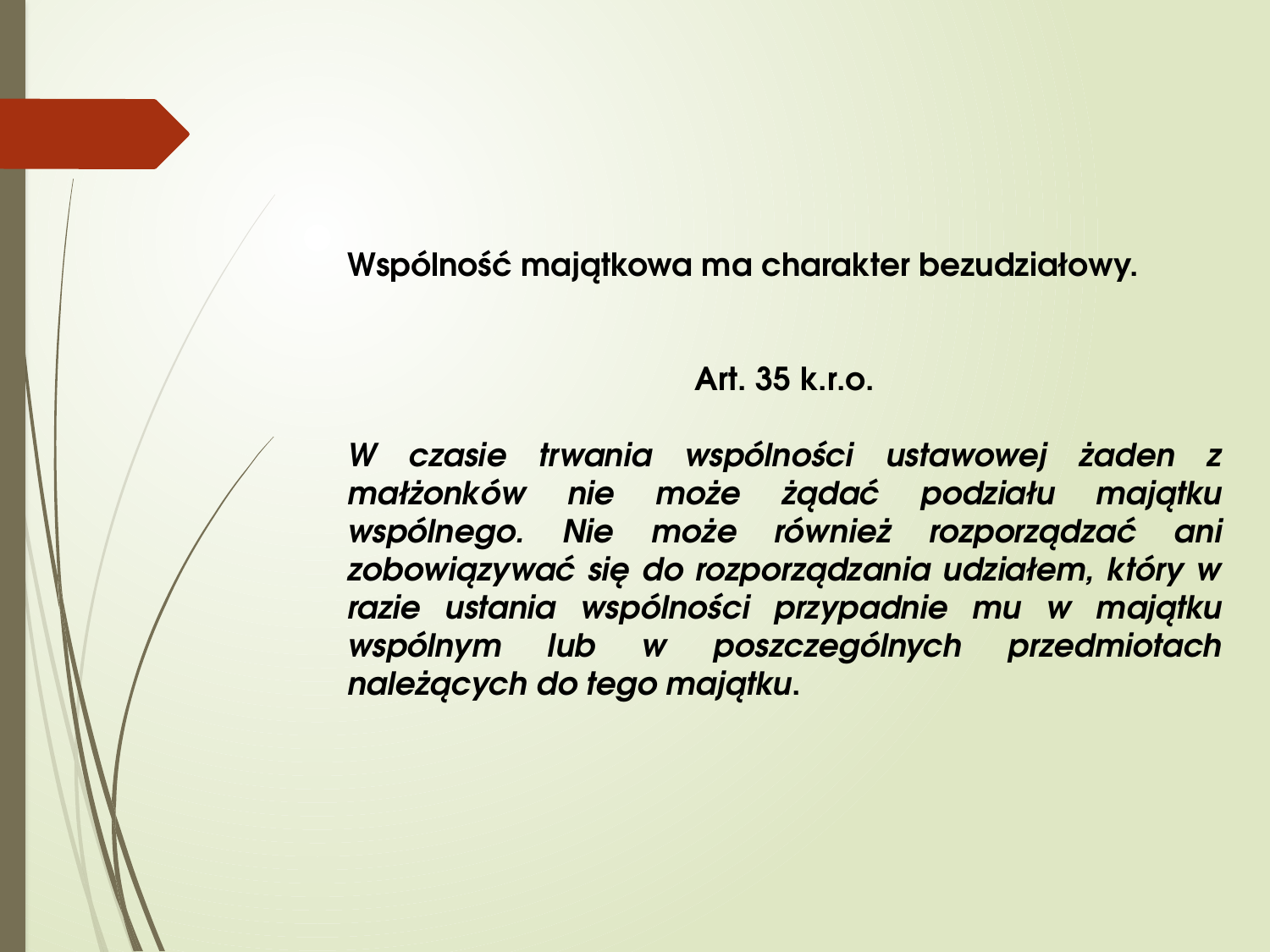

Wspólność majątkowa ma charakter bezudziałowy.

Art. 35 k.r.o.

W czasie trwania wspólności ustawowej żaden z małżonków nie może żądać podziału majątku wspólnego. Nie może również rozporządzać ani zobowiązywać się do rozporządzania udziałem, który w razie ustania wspólności przypadnie mu w majątku wspólnym lub w poszczególnych przedmiotach należących do tego majątku.